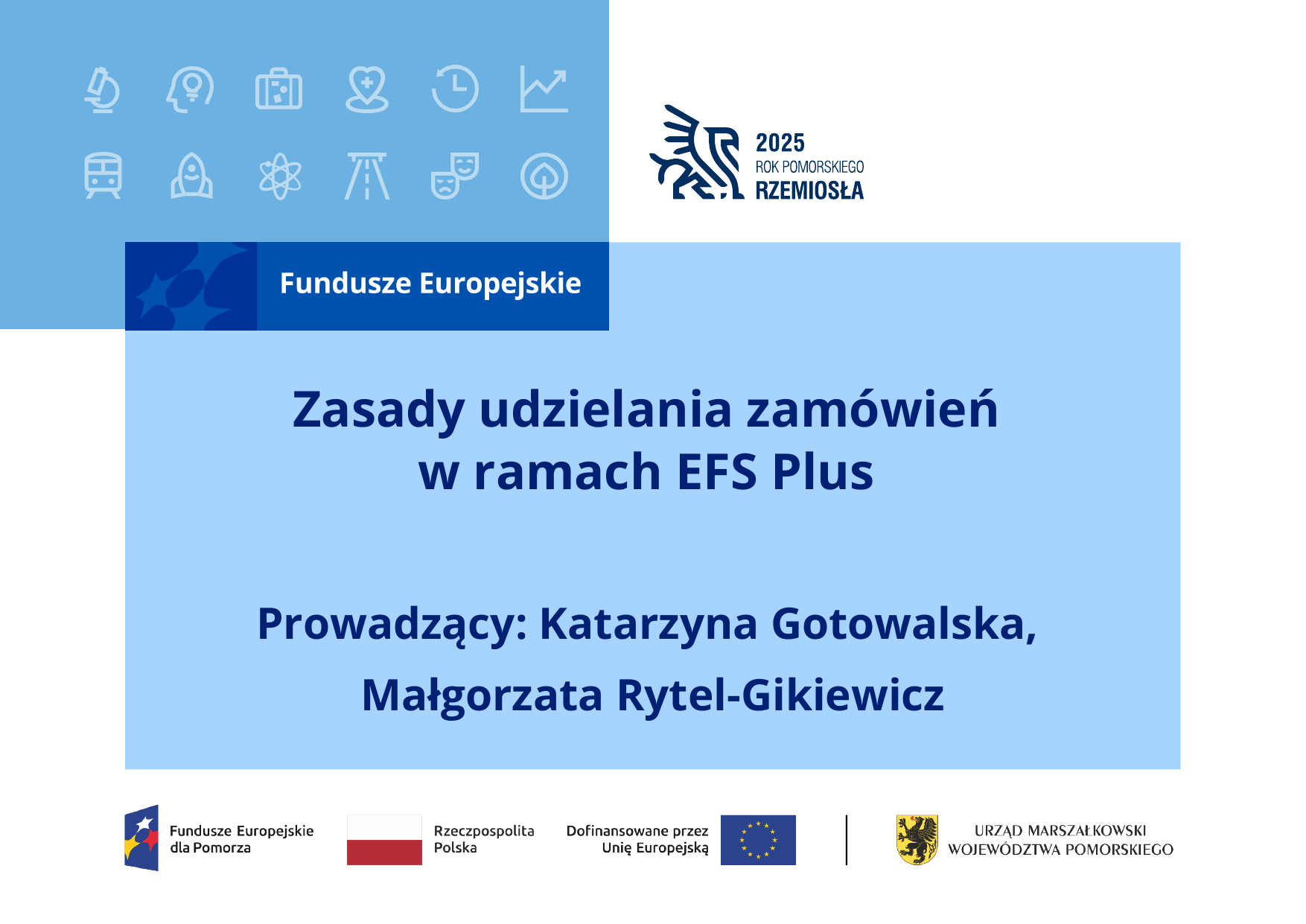

# Zasady udzielania zamówień w ramach EFS Plus
Prowadzący: Katarzyna Gotowalska,
Małgorzata Rytel-Gikiewicz